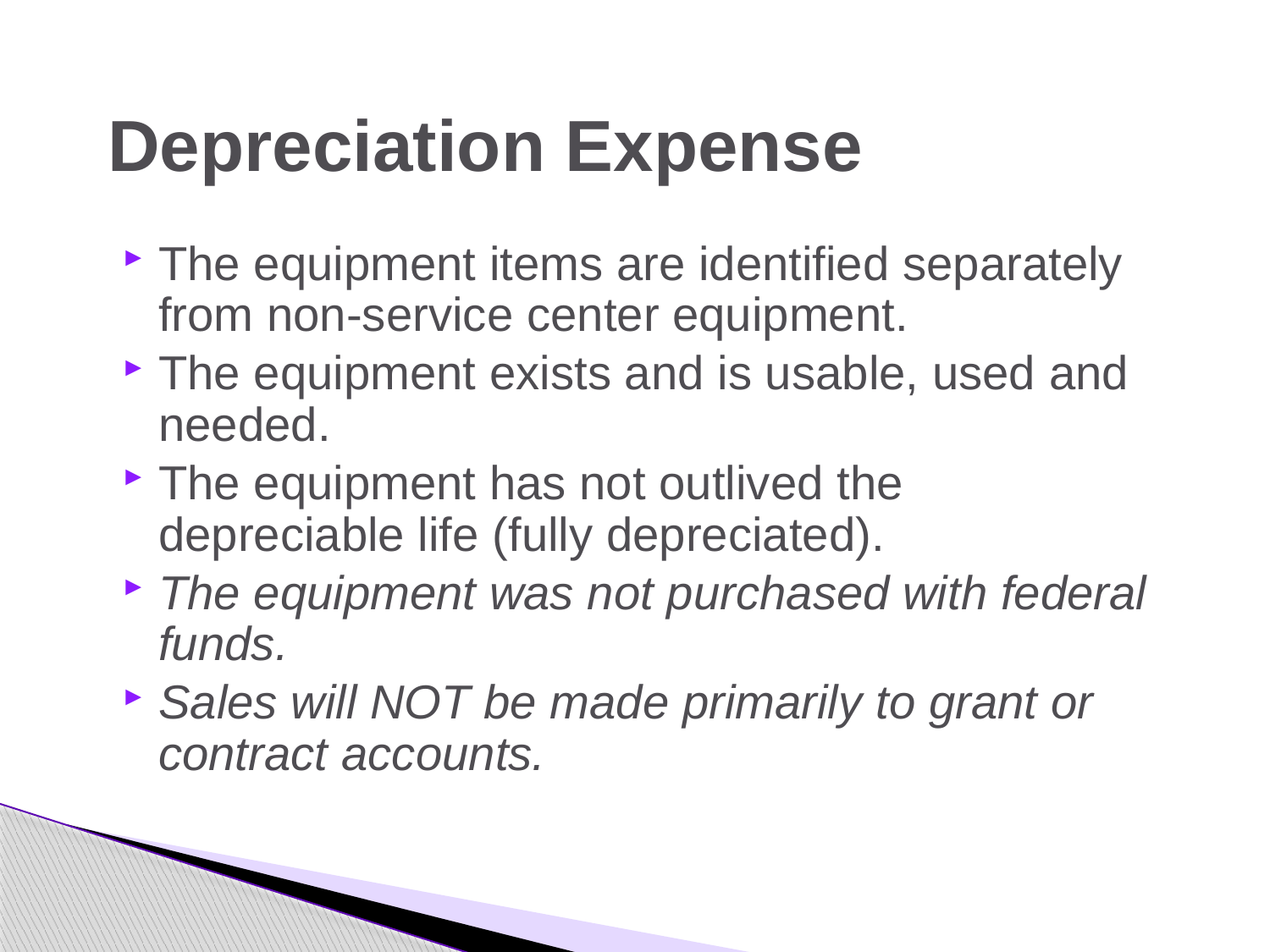

# Depreciation Expense
The equipment items are identified separately from non-service center equipment.
The equipment exists and is usable, used and needed.
The equipment has not outlived the depreciable life (fully depreciated).
The equipment was not purchased with federal funds.
Sales will NOT be made primarily to grant or contract accounts.